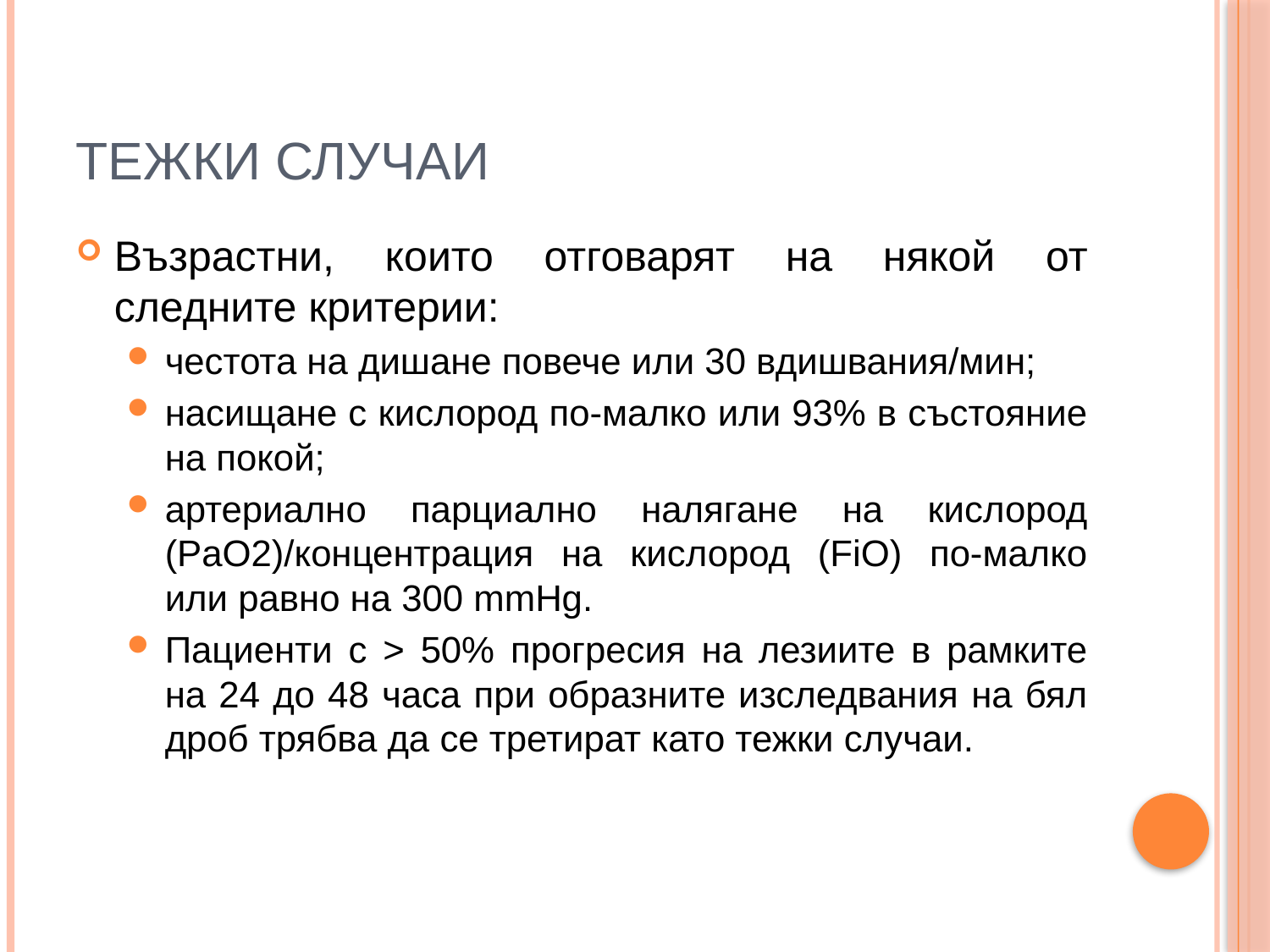

# Тежки случаи
Възрастни, които отговарят на някой от следните критерии:
честота на дишане повече или 30 вдишвания/мин;
насищане с кислород по-малко или 93% в състояние на покой;
артериално парциално налягане на кислород (PaO2)/концентрация на кислород (FiO) по-малко или равно на 300 mmHg.
Пациенти с > 50% прогресия на лезиите в рамките на 24 до 48 часа при образните изследвания на бял дроб трябва да се третират като тежки случаи.